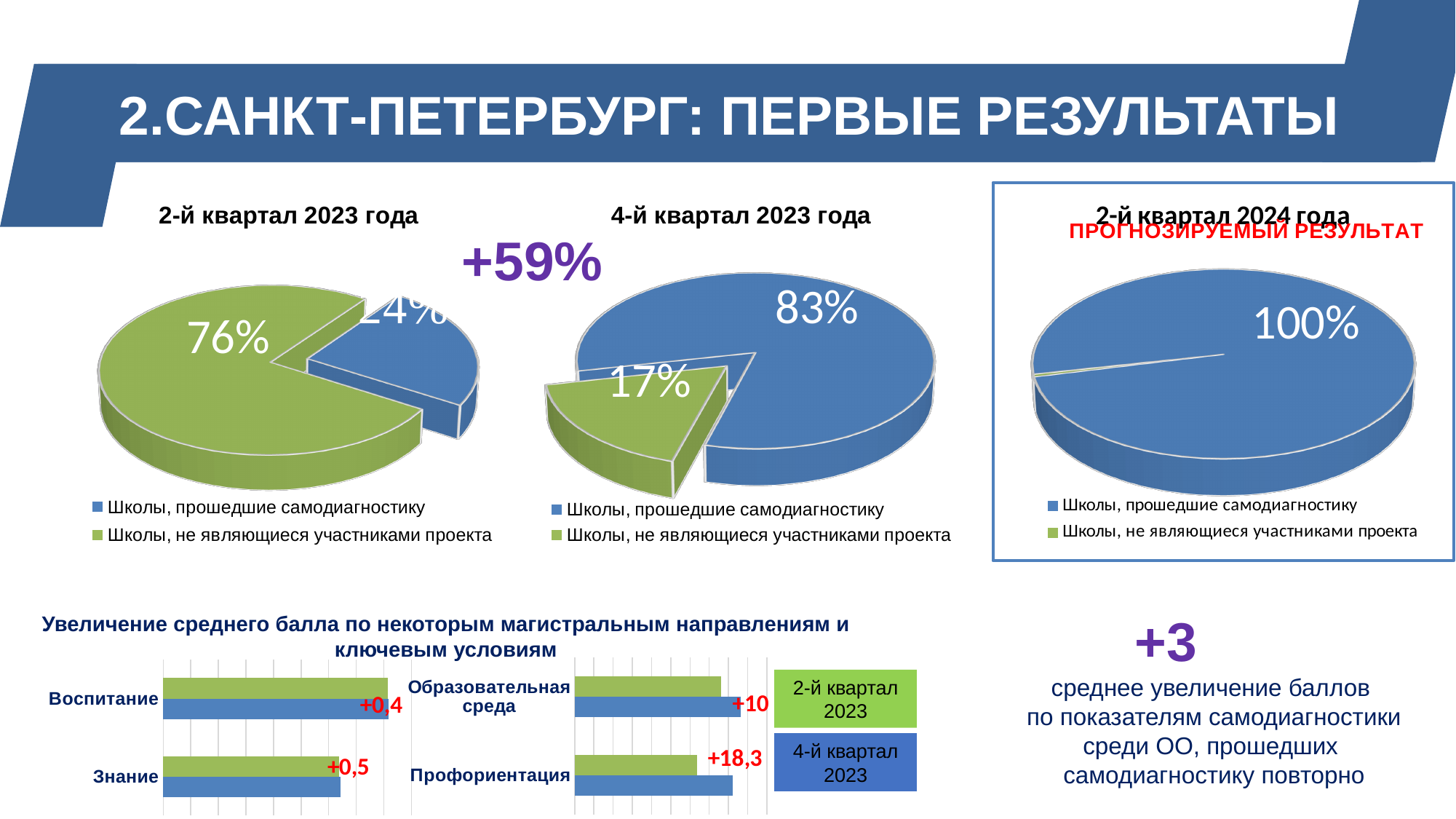

2.САНКТ-ПЕТЕРБУРГ: ПЕРВЫЕ РЕЗУЛЬТАТЫ

[unsupported chart]

[unsupported chart]

[unsupported chart]

+59%
83%
100%
76%
17%
          +3
среднее увеличение баллов
по показателям самодиагностики
среди ОО, прошедших
самодиагностику повторно
Увеличение среднего балла по некоторым магистральным направлениям и ключевым условиям

### Chart

| Category | 4 квартал | 2 квартал |
|---|---|---|
| Профориентация | 82.1 | 63.8 |
| Образовательная среда | 86.3 | 76.3 |

### Chart

| Category | 4 квартал | 2 квартал |
|---|---|---|
| Знание | 64.3 | 63.8 |
| Воспитание | 81.8 | 81.4 |
2-й квартал 2023
+10
+0,4
4-й квартал 2023